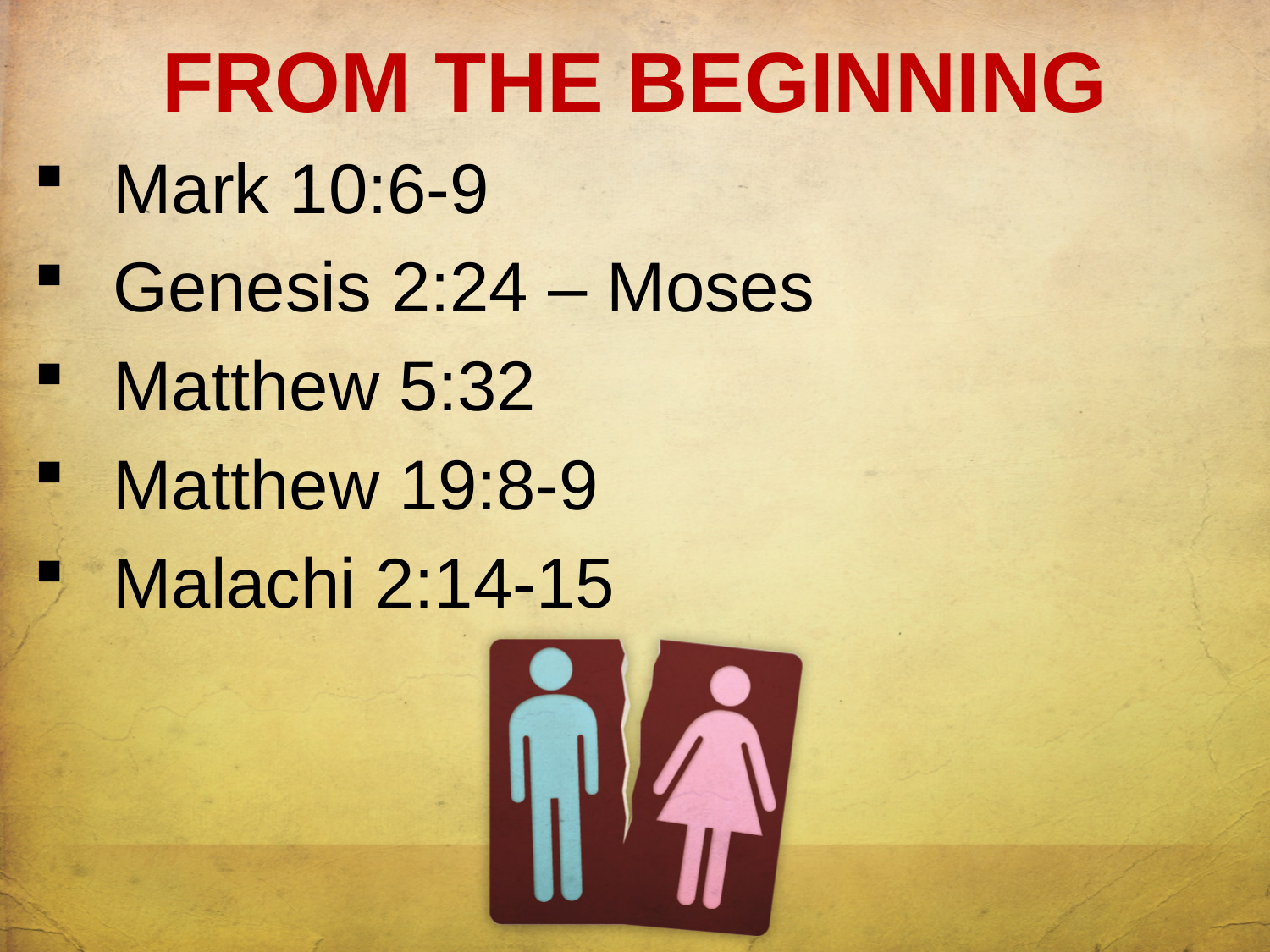

FROM THE BEGINNING
Mark 10:6-9
Genesis 2:24 – Moses
Matthew 5:32
Matthew 19:8-9
Malachi 2:14-15